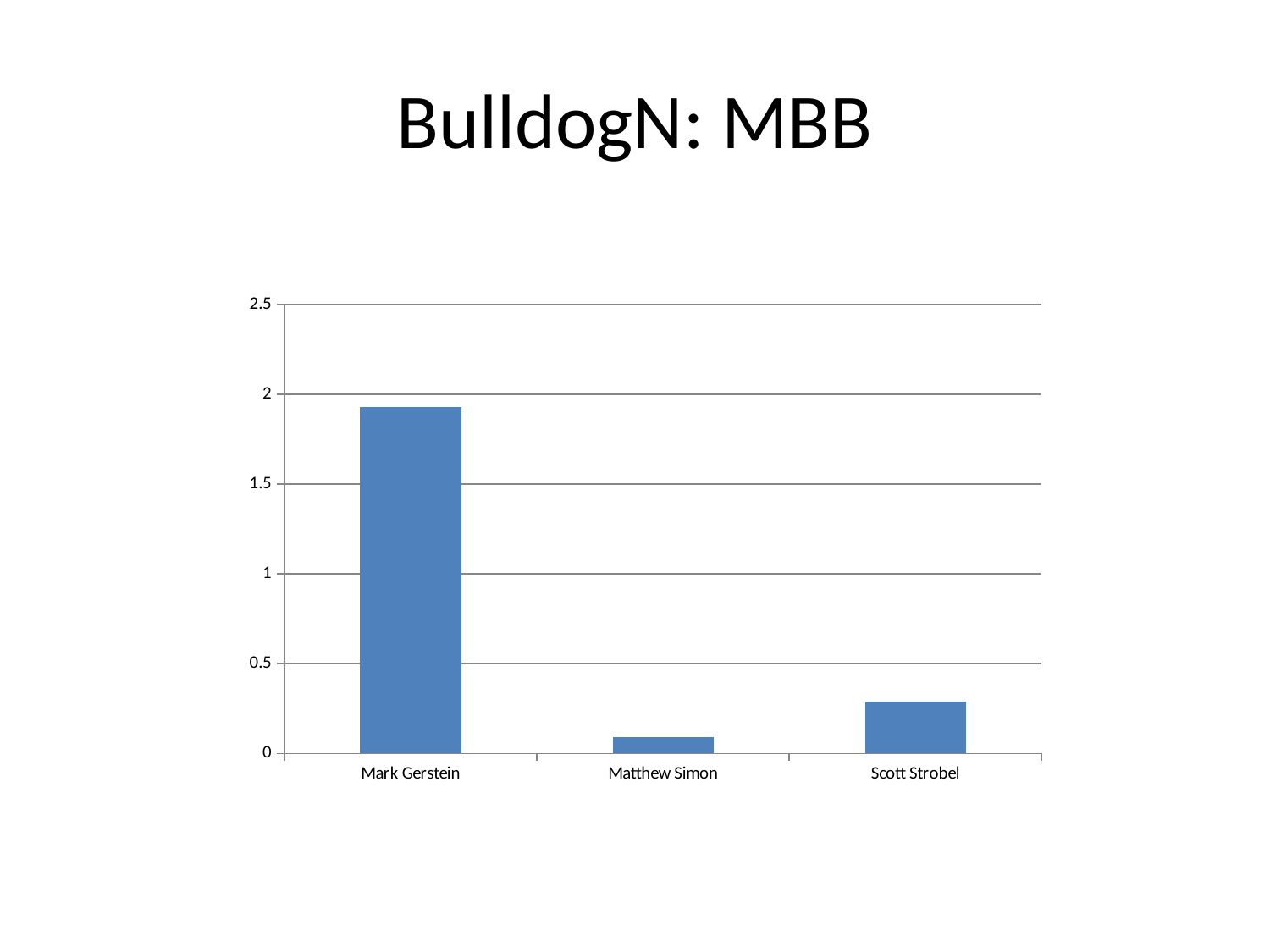

# BulldogN: MBB

### Chart

| Category |  |
|---|---|
| Mark Gerstein | 1.93 |
| Matthew Simon | 0.09 |
| Scott Strobel | 0.29 |